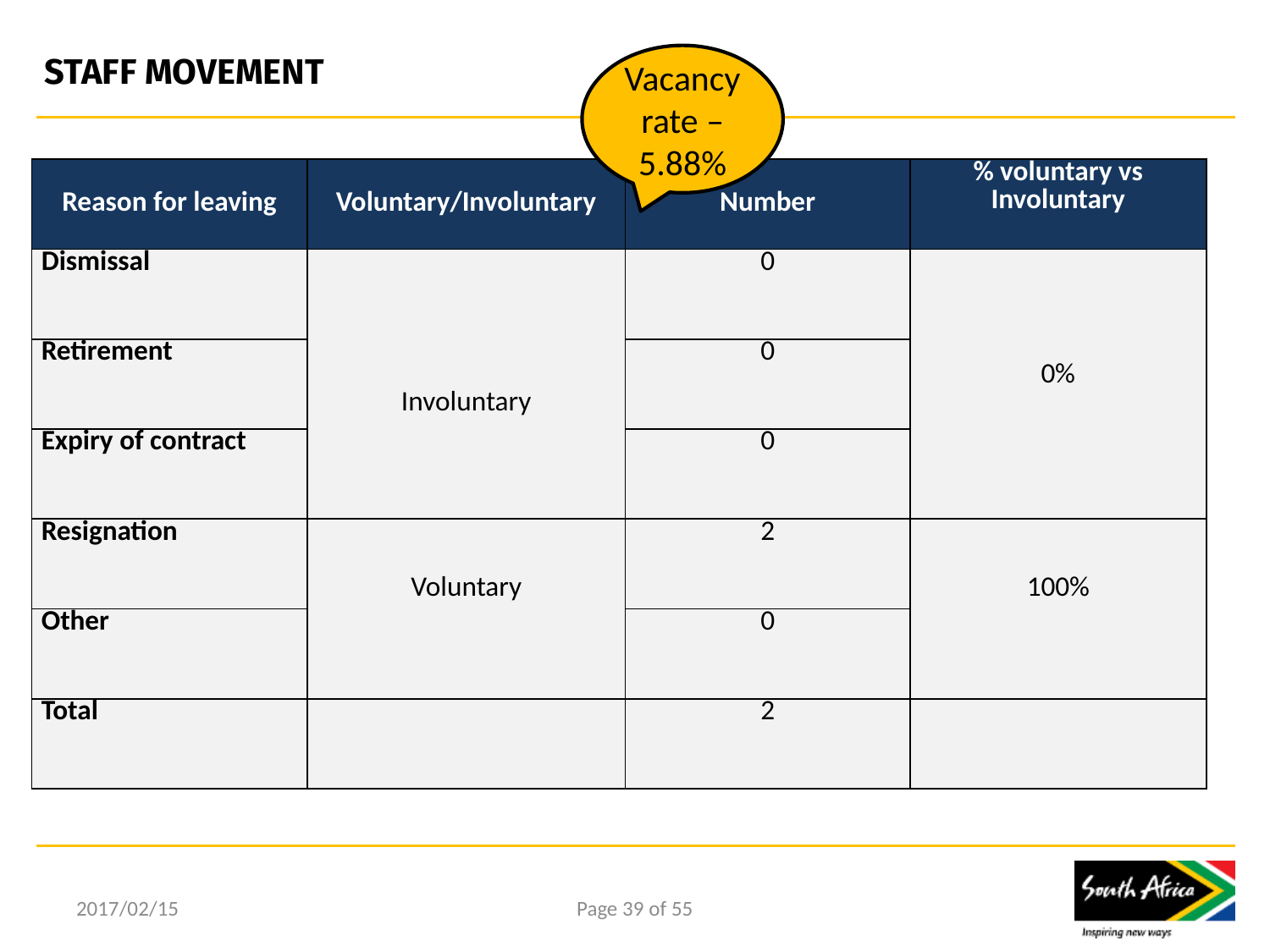

# STAFF MOVEMENT
Vacancy rate – 5.88%
| Reason for leaving | Voluntary/Involuntary | Number | % voluntary vs Involuntary |
| --- | --- | --- | --- |
| Dismissal | Involuntary | 0 | 0% |
| Retirement |  | 0 |  |
| Expiry of contract |  | 0 |  |
| Resignation | Voluntary | 2 | 100% |
| Other |  | 0 |  |
| Total |  | 2 |  |
2017/02/15
Page 39 of 55